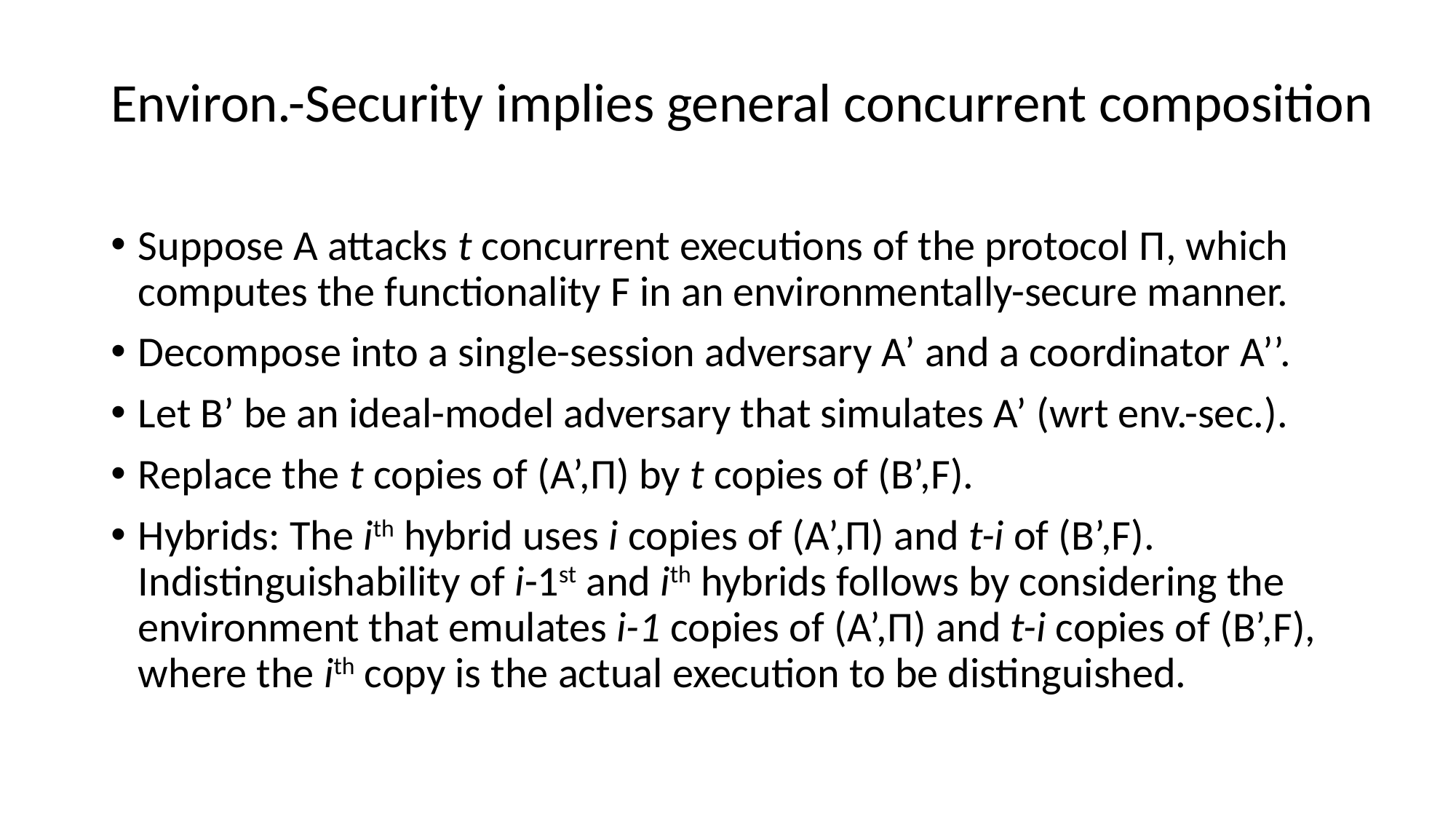

# Environ.-Security implies general concurrent composition
Suppose A attacks t concurrent executions of the protocol П, which computes the functionality F in an environmentally-secure manner.
Decompose into a single-session adversary A’ and a coordinator A’’.
Let B’ be an ideal-model adversary that simulates A’ (wrt env.-sec.).
Replace the t copies of (A’,П) by t copies of (B’,F).
Hybrids: The ith hybrid uses i copies of (A’,П) and t-i of (B’,F).
Indistinguishability of i-1st and ith hybrids follows by considering the environment that emulates i-1 copies of (A’,П) and t-i copies of (B’,F), where the ith copy is the actual execution to be distinguished.